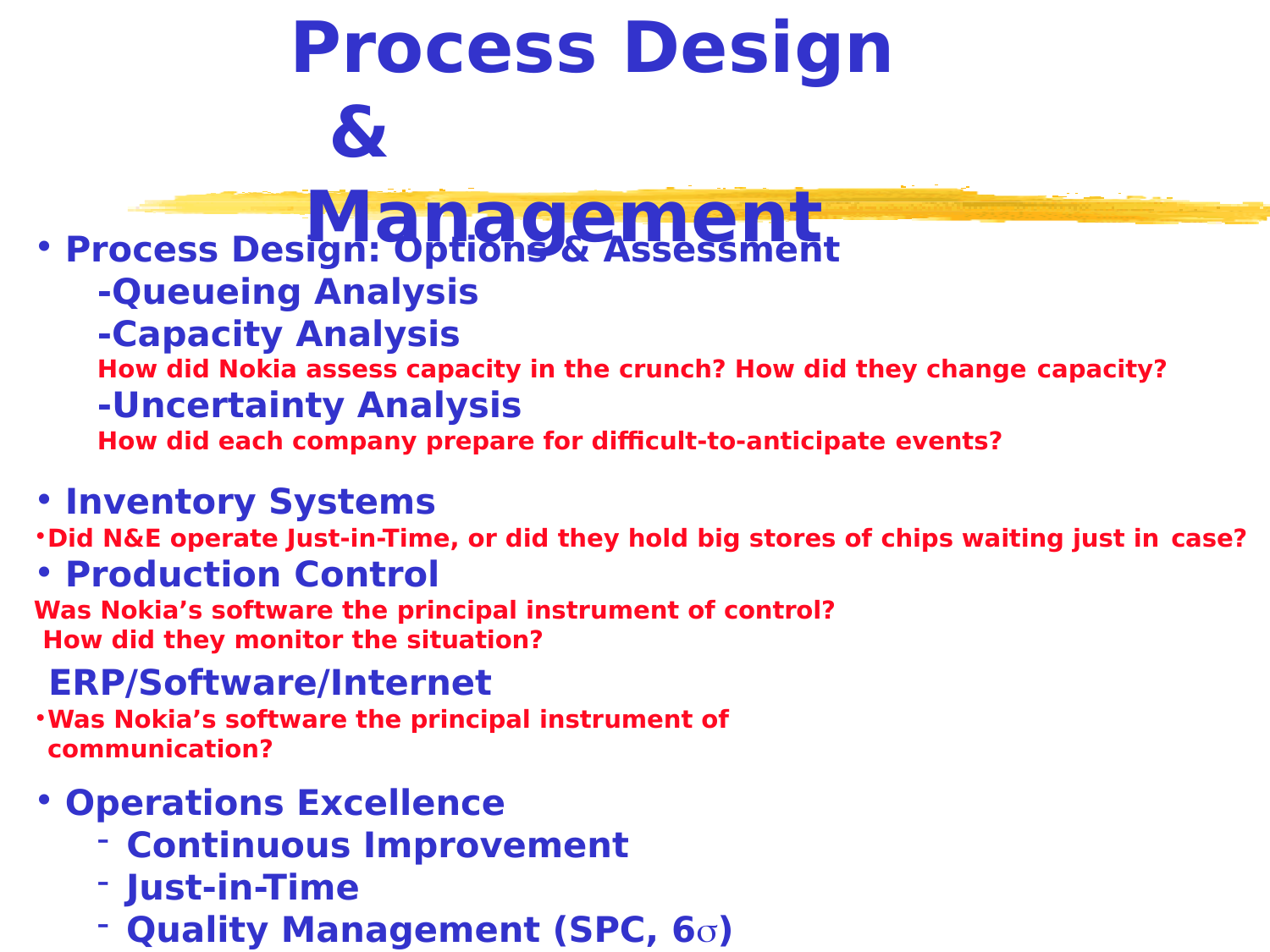

# Process Design  & Management
Process Design: Options & Assessment
-Queueing Analysis
-Capacity Analysis
How did Nokia assess capacity in the crunch? How did they change capacity?
-Uncertainty Analysis
How did each company prepare for difficult-to-anticipate events?
Inventory Systems
Did N&E operate Just-in-Time, or did they hold big stores of chips waiting just in case?
Production Control
Was Nokia’s software the principal instrument of control?  How did they monitor the situation?
ERP/Software/Internet
Was Nokia’s software the principal instrument of communication?
Operations Excellence
Continuous Improvement
Just-in-Time
Quality Management (SPC, 6σ)